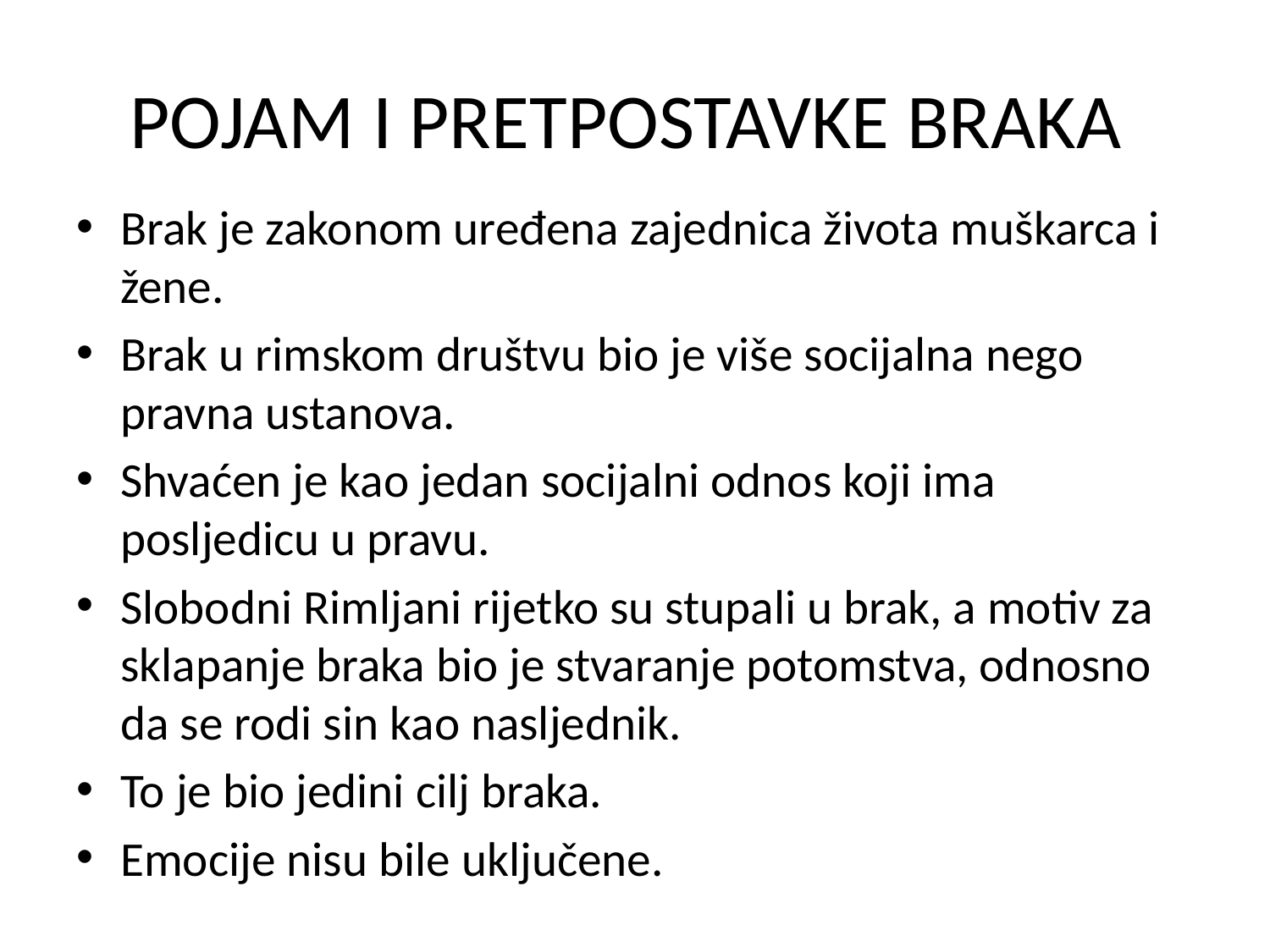

# POJAM I PRETPOSTAVKE BRAKA
Brak je zakonom uređena zajednica života muškarca i žene.
Brak u rimskom društvu bio je više socijalna nego pravna ustanova.
Shvaćen je kao jedan socijalni odnos koji ima posljedicu u pravu.
Slobodni Rimljani rijetko su stupali u brak, a motiv za sklapanje braka bio je stvaranje potomstva, odnosno da se rodi sin kao nasljednik.
To je bio jedini cilj braka.
Emocije nisu bile uključene.